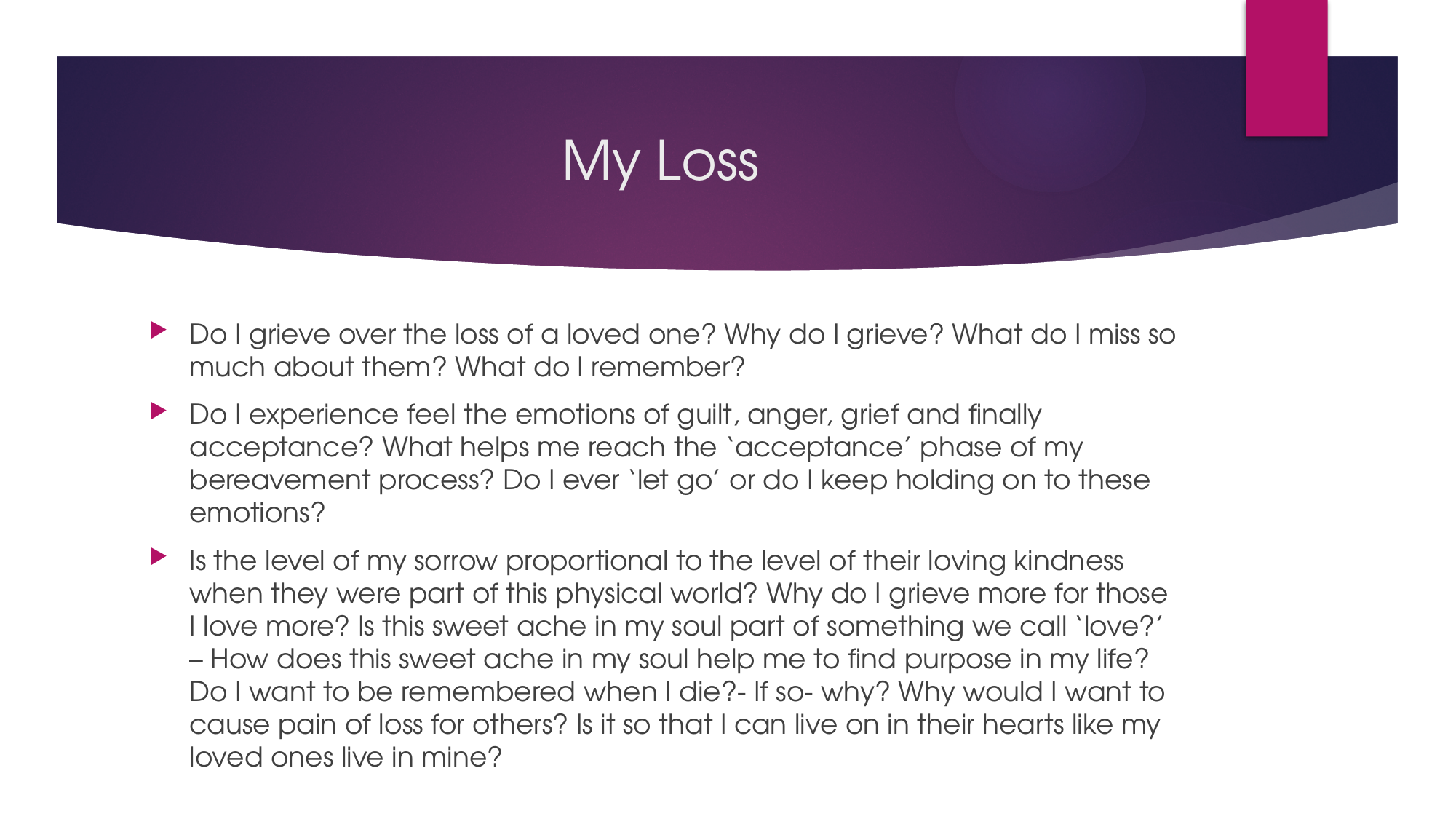

# My Loss
Do I grieve over the loss of a loved one? Why do I grieve? What do I miss so much about them? What do I remember?
Do I experience feel the emotions of guilt, anger, grief and finally acceptance? What helps me reach the ‘acceptance’ phase of my bereavement process? Do I ever ‘let go’ or do I keep holding on to these emotions?
Is the level of my sorrow proportional to the level of their loving kindness when they were part of this physical world? Why do I grieve more for those I love more? Is this sweet ache in my soul part of something we call ‘love?’ – How does this sweet ache in my soul help me to find purpose in my life? Do I want to be remembered when I die?- If so- why? Why would I want to cause pain of loss for others? Is it so that I can live on in their hearts like my loved ones live in mine?